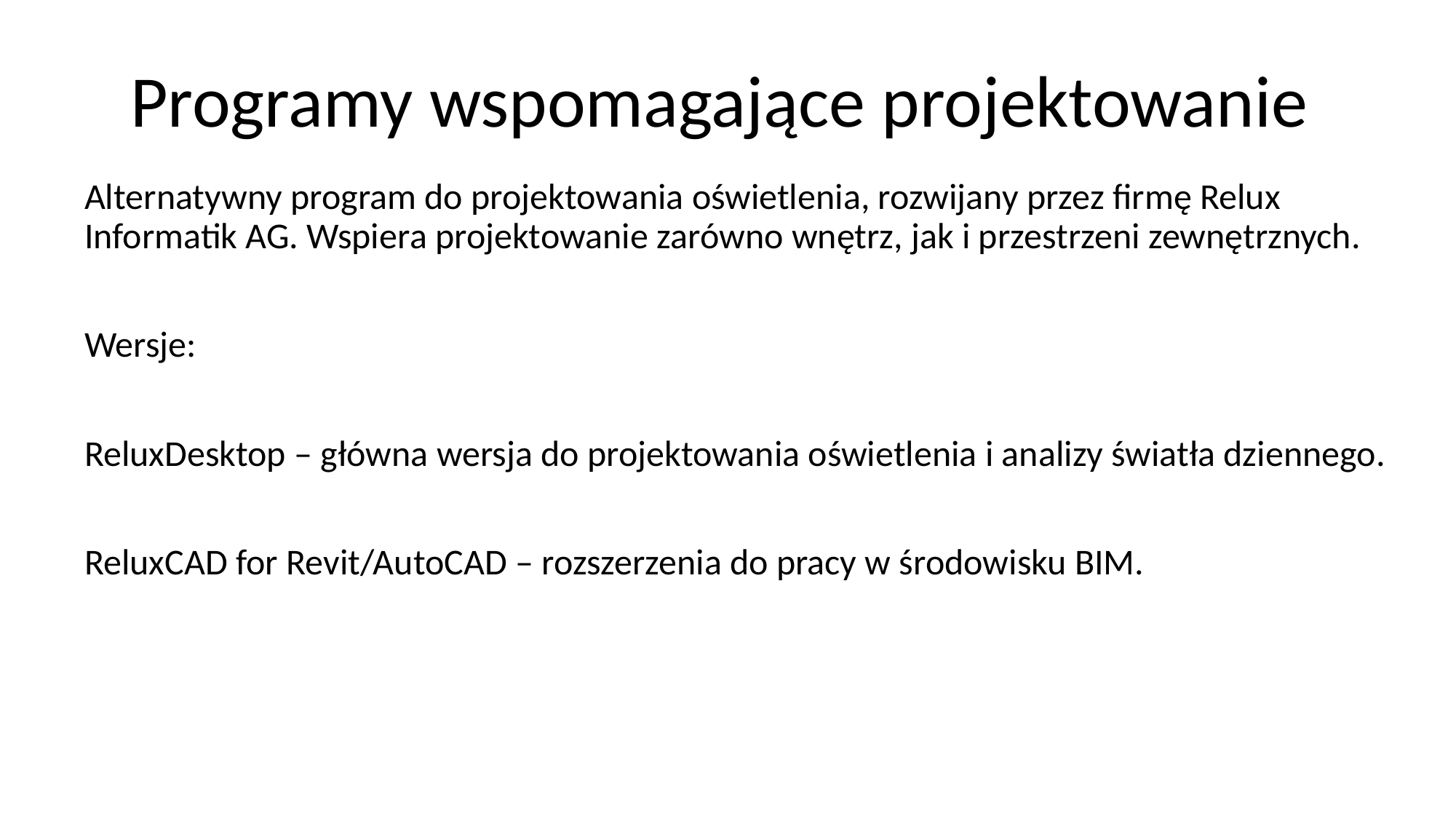

# Programy wspomagające projektowanie
Alternatywny program do projektowania oświetlenia, rozwijany przez firmę Relux Informatik AG. Wspiera projektowanie zarówno wnętrz, jak i przestrzeni zewnętrznych.

Wersje:

ReluxDesktop – główna wersja do projektowania oświetlenia i analizy światła dziennego.

ReluxCAD for Revit/AutoCAD – rozszerzenia do pracy w środowisku BIM.